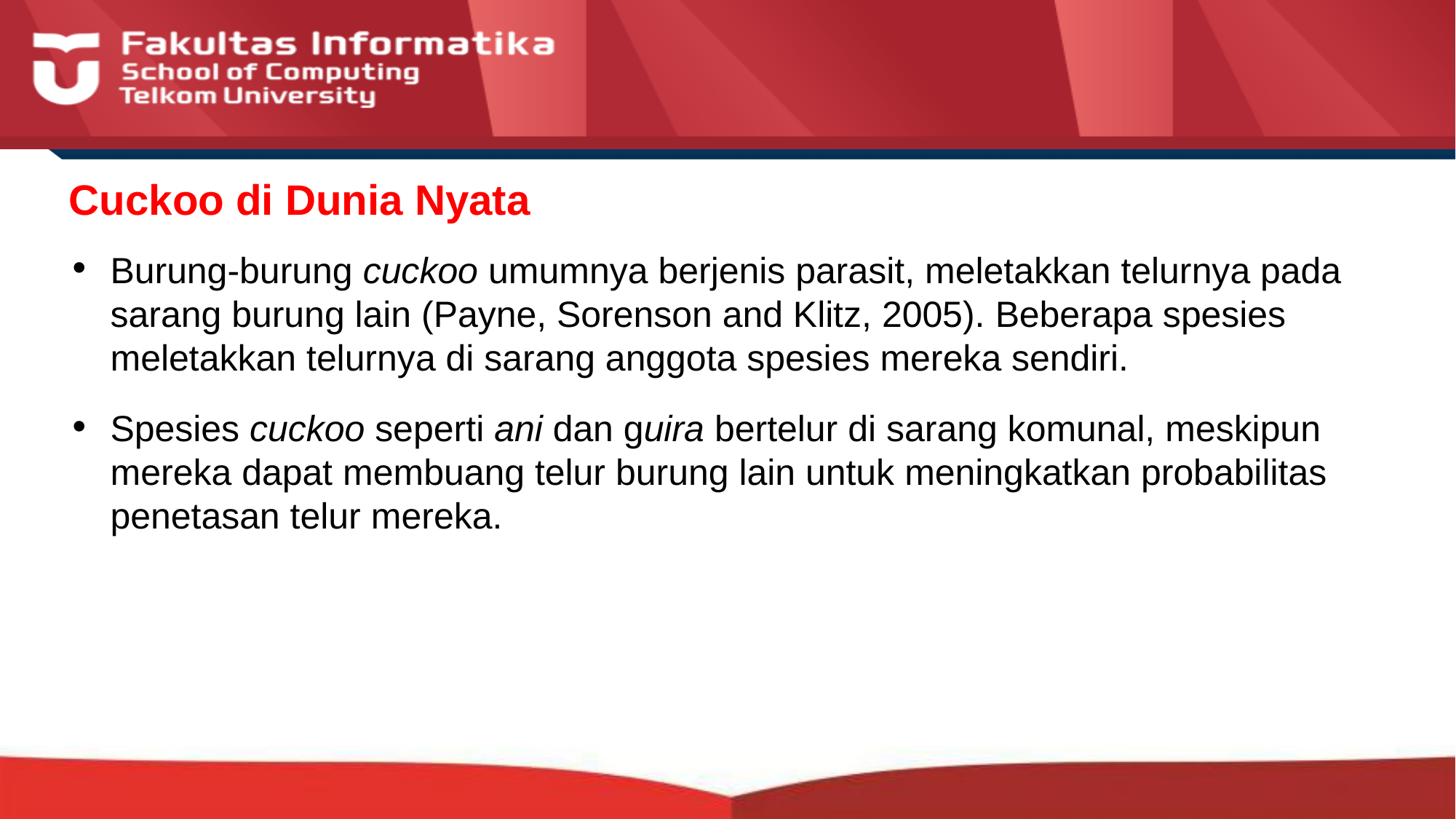

# Cuckoo di Dunia Nyata
Burung-burung cuckoo umumnya berjenis parasit, meletakkan telurnya pada sarang burung lain (Payne, Sorenson and Klitz, 2005). Beberapa spesies meletakkan telurnya di sarang anggota spesies mereka sendiri.
Spesies cuckoo seperti ani dan guira bertelur di sarang komunal, meskipun mereka dapat membuang telur burung lain untuk meningkatkan probabilitas penetasan telur mereka.